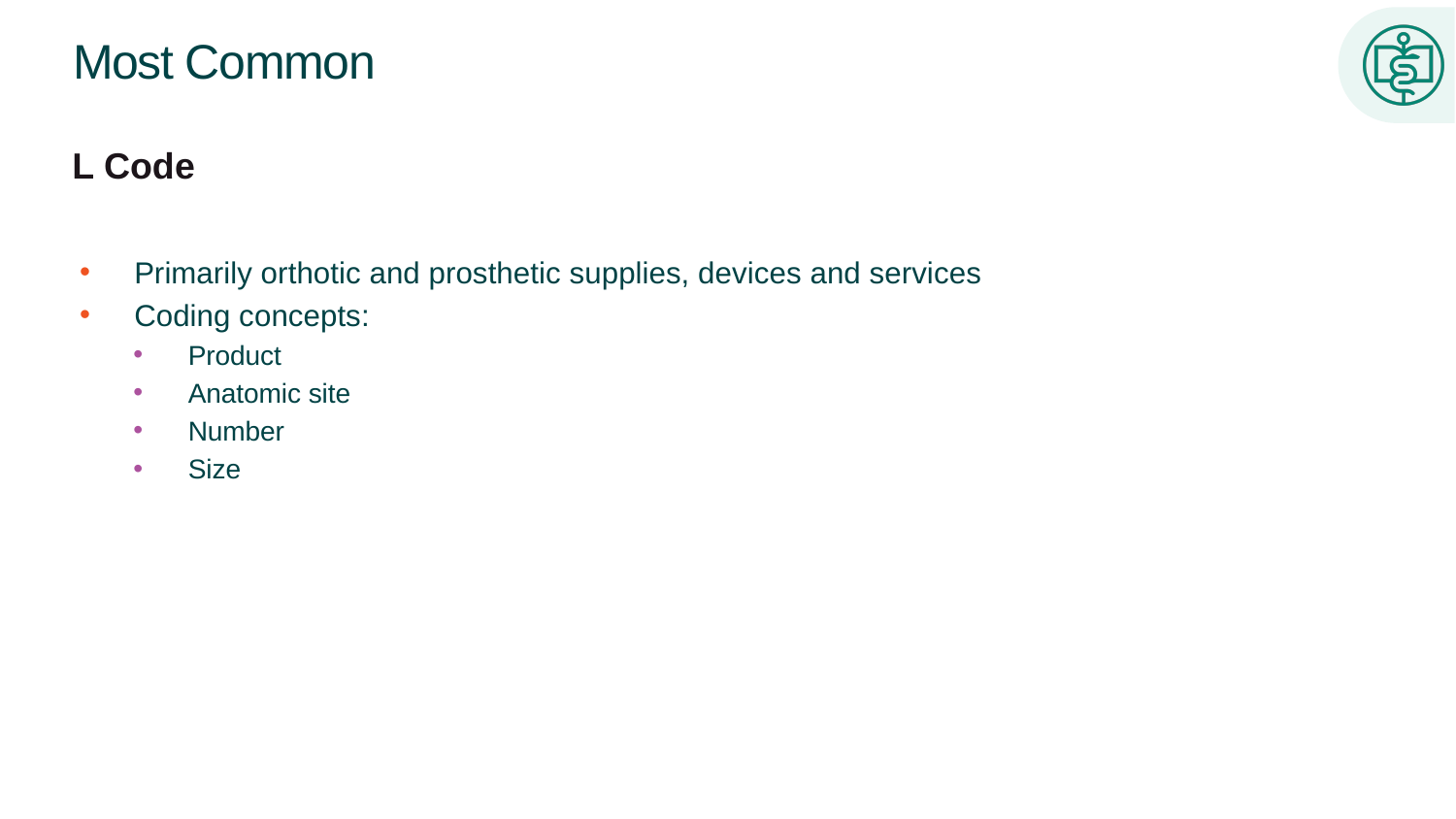

# Most Common
L Code
Primarily orthotic and prosthetic supplies, devices and services
Coding concepts:
Product
Anatomic site
Number
Size